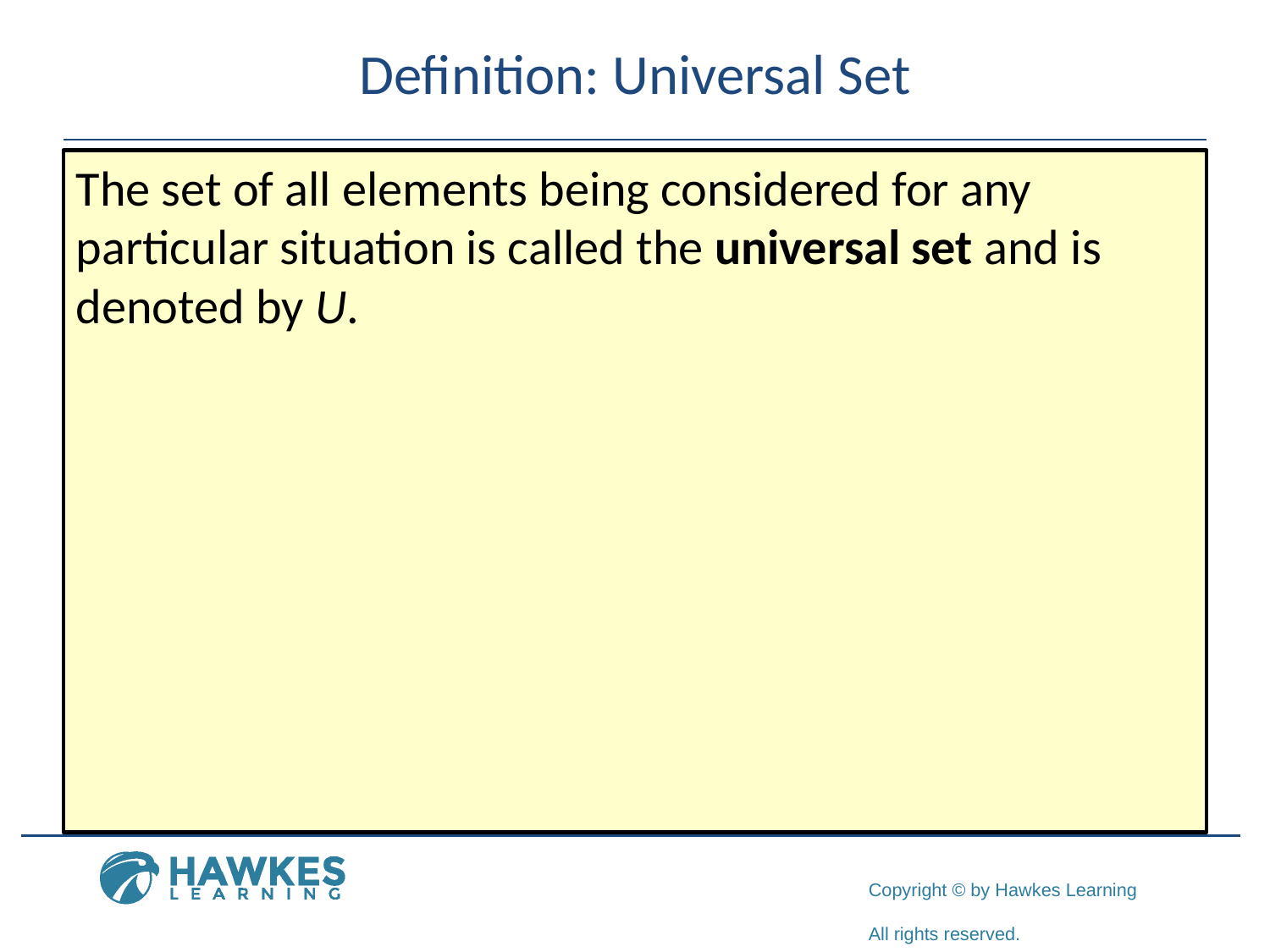

# Definition: Universal Set
The set of all elements being considered for any particular situation is called the universal set and is denoted by U.